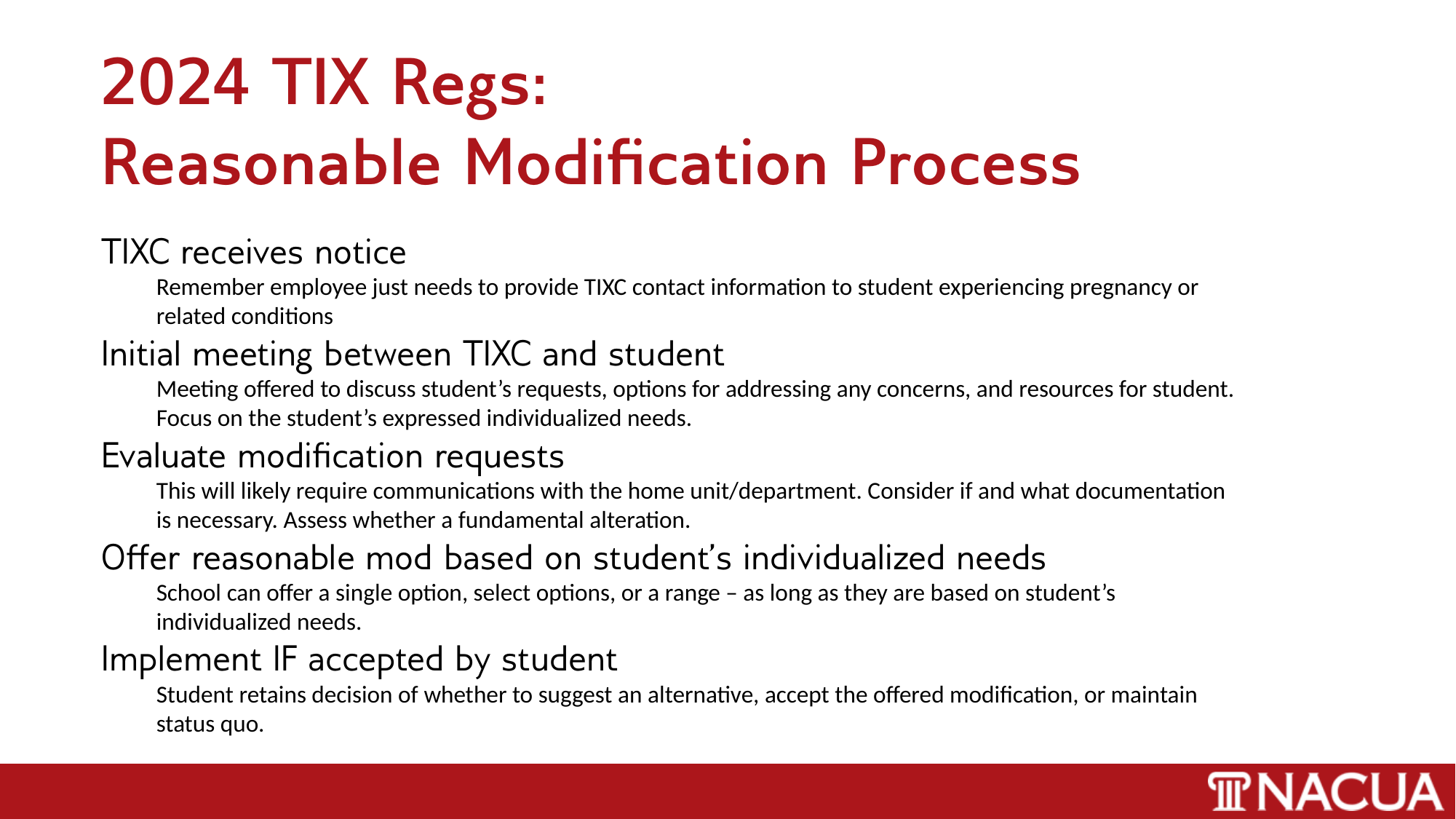

# 2024 TIX Regs: Reasonable Modification Process
TIXC receives notice
Remember employee just needs to provide TIXC contact information to student experiencing pregnancy or related conditions
Initial meeting between TIXC and student
Meeting offered to discuss student’s requests, options for addressing any concerns, and resources for student. Focus on the student’s expressed individualized needs.
Evaluate modification requests
This will likely require communications with the home unit/department. Consider if and what documentation is necessary. Assess whether a fundamental alteration.
Offer reasonable mod based on student’s individualized needs
School can offer a single option, select options, or a range – as long as they are based on student’s individualized needs.
Implement IF accepted by student
Student retains decision of whether to suggest an alternative, accept the offered modification, or maintain status quo.